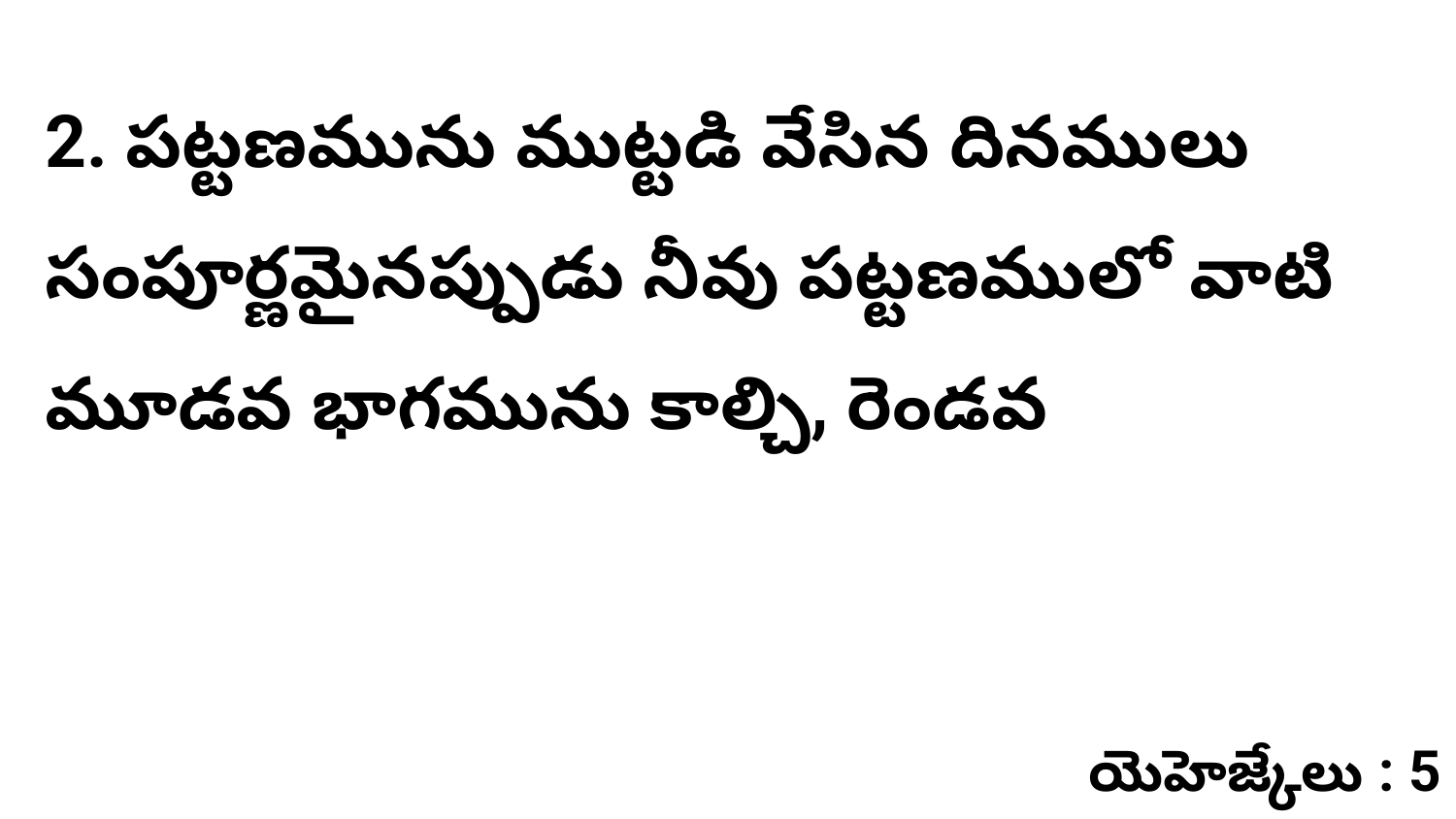

2. పట్టణమును ముట్టడి వేసిన దినములు సంపూర్ణమైనప్పుడు నీవు పట్టణములో వాటి మూడవ భాగమును కాల్చి, రెండవ
యెహెజ్కేలు : 5